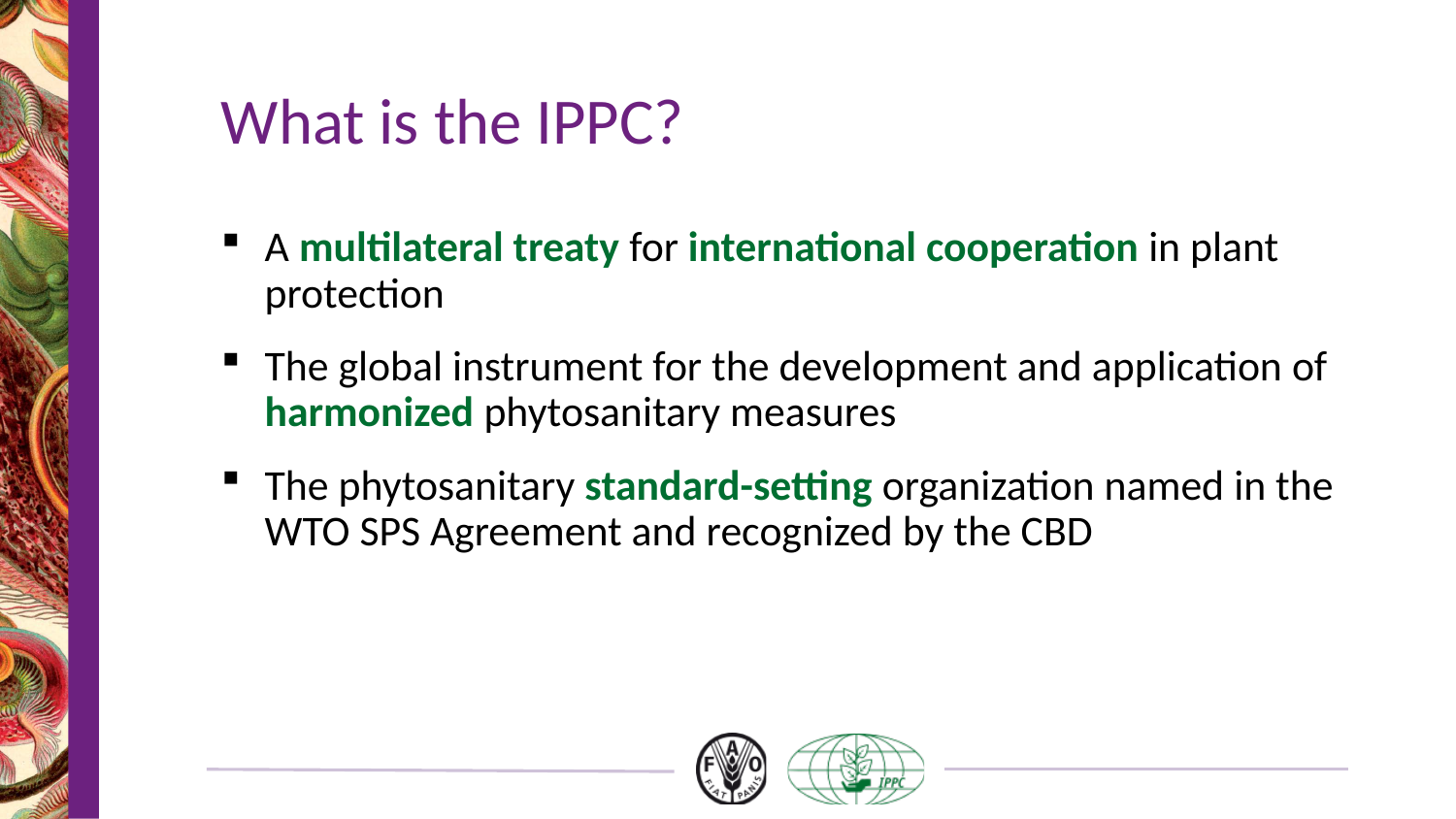

# What is the IPPC?
A multilateral treaty for international cooperation in plant protection
The global instrument for the development and application of harmonized phytosanitary measures
The phytosanitary standard-setting organization named in the WTO SPS Agreement and recognized by the CBD